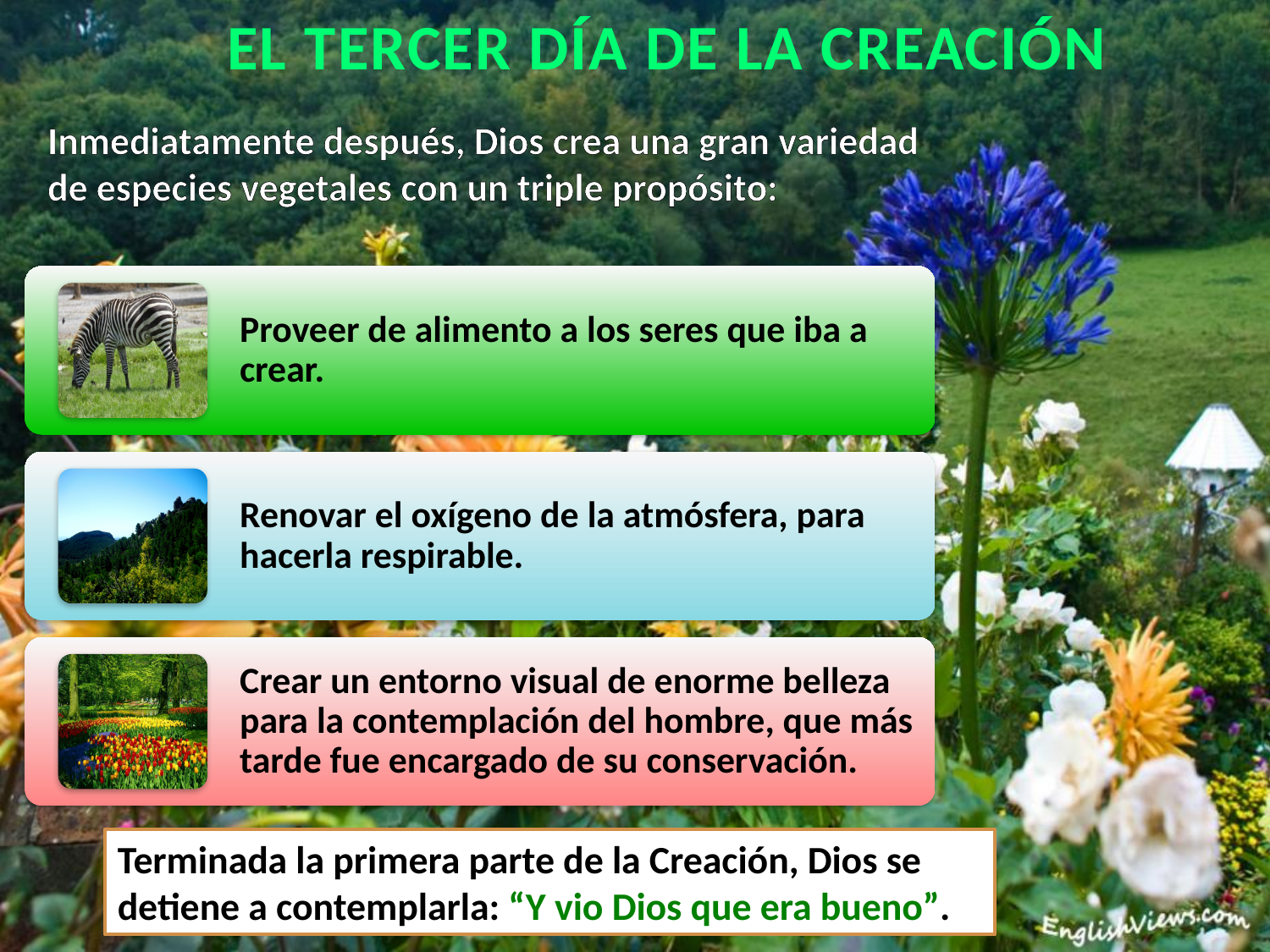

EL TERCER DÍA DE LA CREACIÓN
Inmediatamente después, Dios crea una gran variedad de especies vegetales con un triple propósito:
Proveer de alimento a los seres que iba a crear.
Renovar el oxígeno de la atmósfera, para hacerla respirable.
Crear un entorno visual de enorme belleza para la contemplación del hombre, que más tarde fue encargado de su conservación.
Terminada la primera parte de la Creación, Dios se detiene a contemplarla: “Y vio Dios que era bueno”.